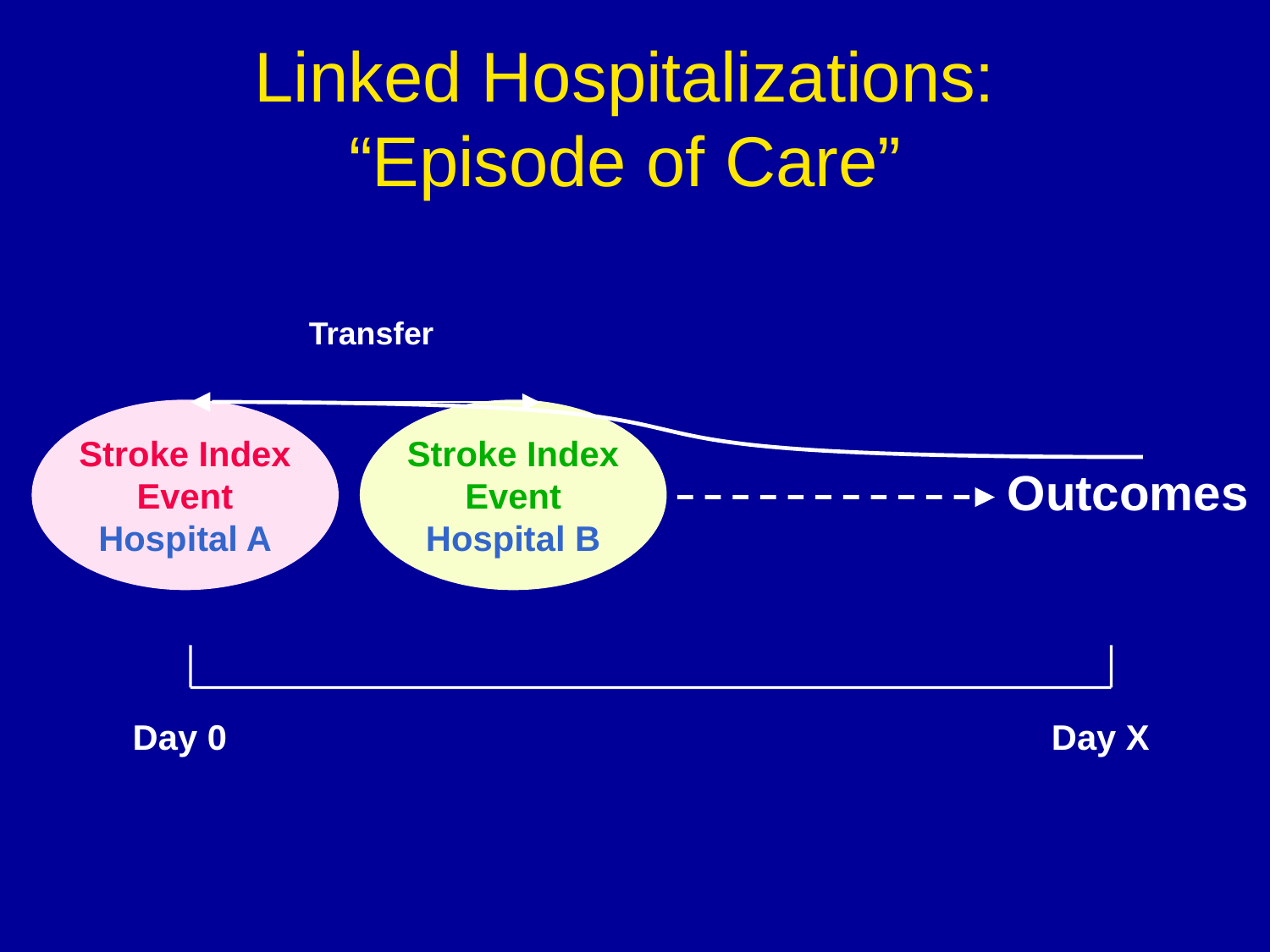

# Linked Hospitalizations: “Episode of Care”
Transfer
Stroke Index
Event
Hospital A
Stroke Index
Event
Hospital B
Outcomes

Day 0
Day X